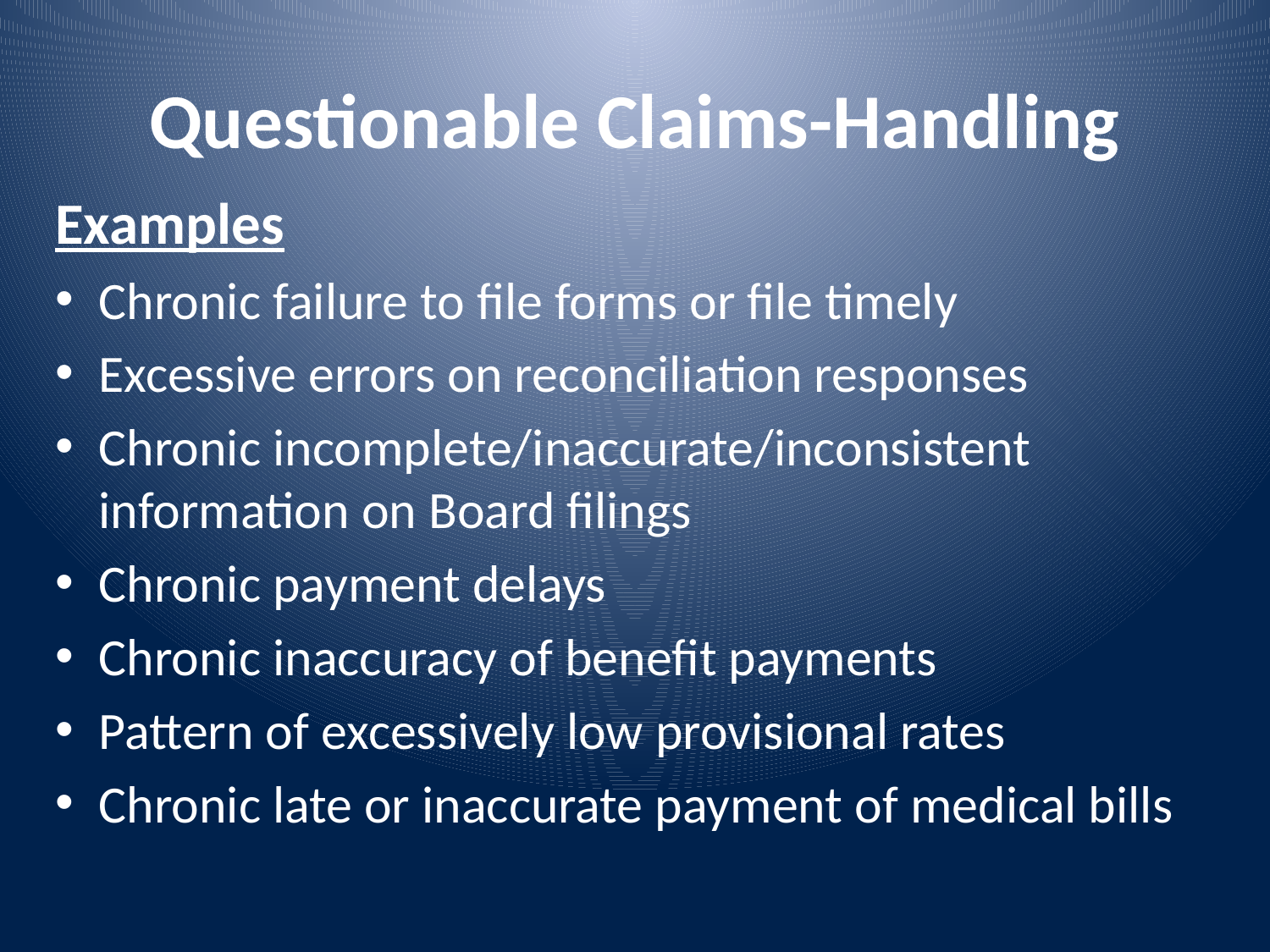

# Questionable Claims-Handling
Examples
Chronic failure to file forms or file timely
Excessive errors on reconciliation responses
Chronic incomplete/inaccurate/inconsistent information on Board filings
Chronic payment delays
Chronic inaccuracy of benefit payments
Pattern of excessively low provisional rates
Chronic late or inaccurate payment of medical bills